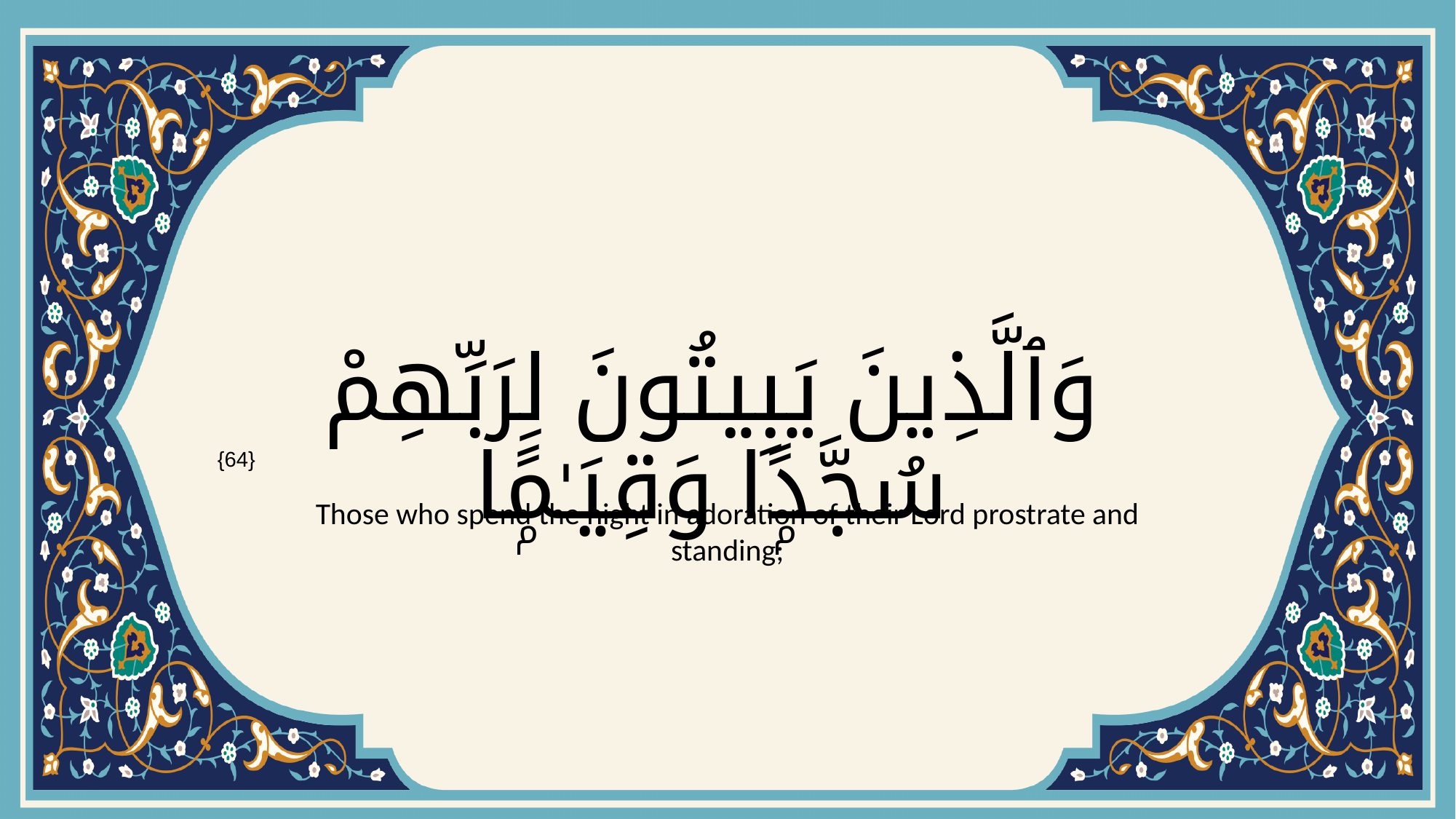

# وَٱلَّذِينَ يَبِيتُونَ لِرَبِّهِمْ سُجَّدًۭا وَقِيَـٰمًۭا
{64}
Those who spend the night in adoration of their Lord prostrate and standing;